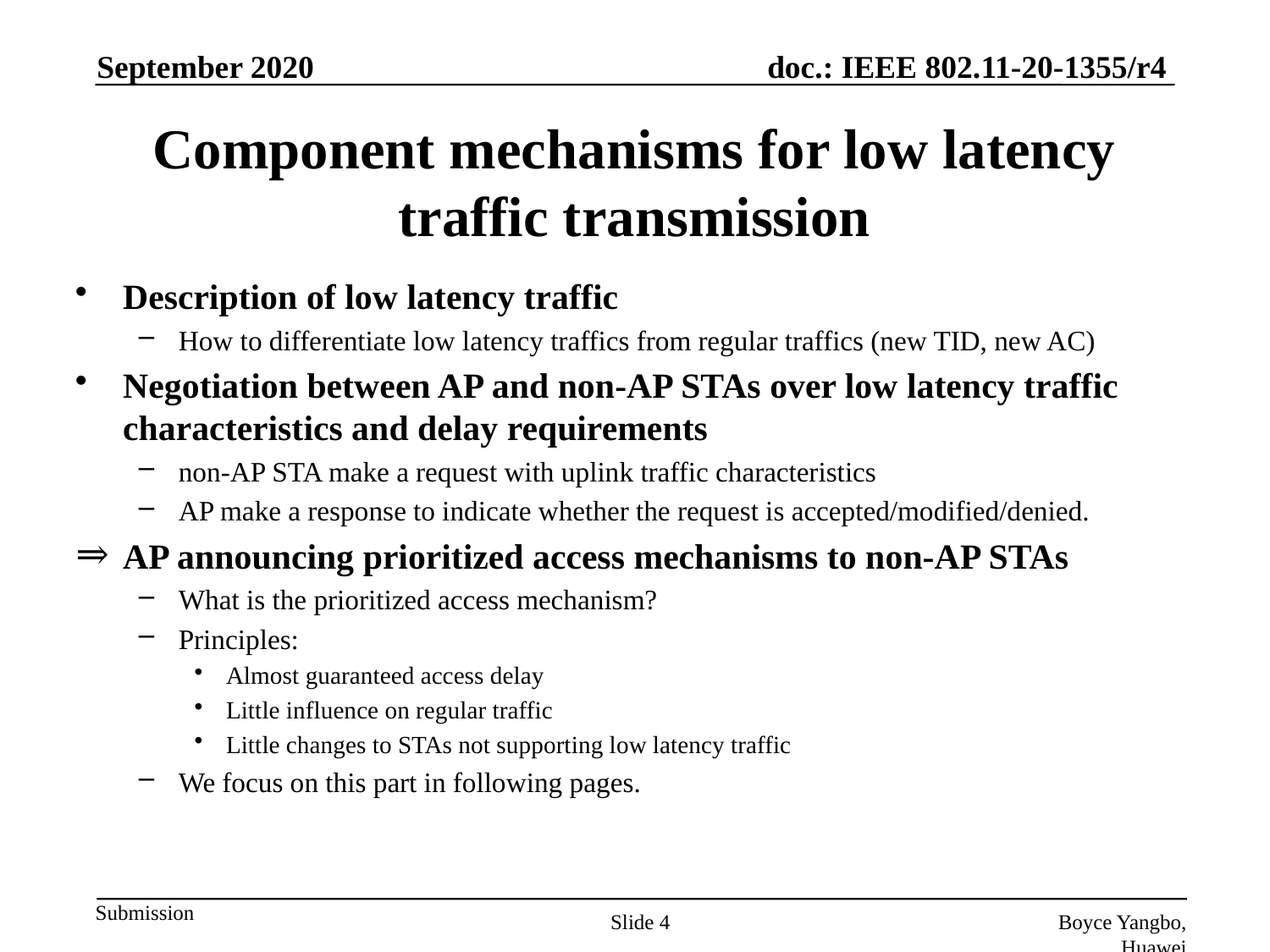

September 2020
# Component mechanisms for low latency traffic transmission
Description of low latency traffic
How to differentiate low latency traffics from regular traffics (new TID, new AC)
Negotiation between AP and non-AP STAs over low latency traffic characteristics and delay requirements
non-AP STA make a request with uplink traffic characteristics
AP make a response to indicate whether the request is accepted/modified/denied.
AP announcing prioritized access mechanisms to non-AP STAs
What is the prioritized access mechanism?
Principles:
Almost guaranteed access delay
Little influence on regular traffic
Little changes to STAs not supporting low latency traffic
We focus on this part in following pages.
Slide 4
Boyce Yangbo, Huawei